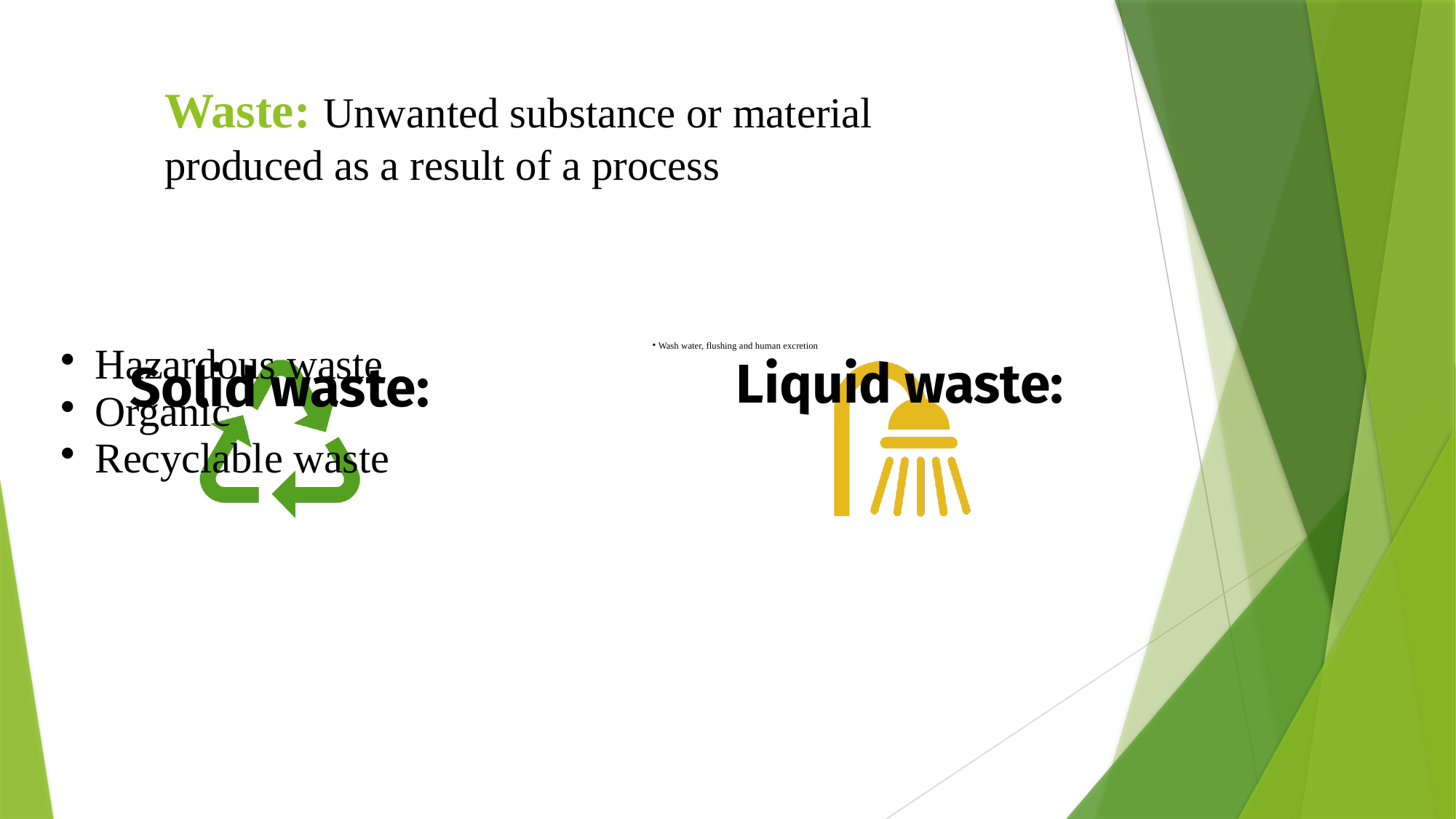

# Waste: Unwanted substance or material produced as a result of a process
Solid waste:
Hazardous waste
Organic
Recyclable waste
Liquid waste:
Wash water, flushing and human excretion